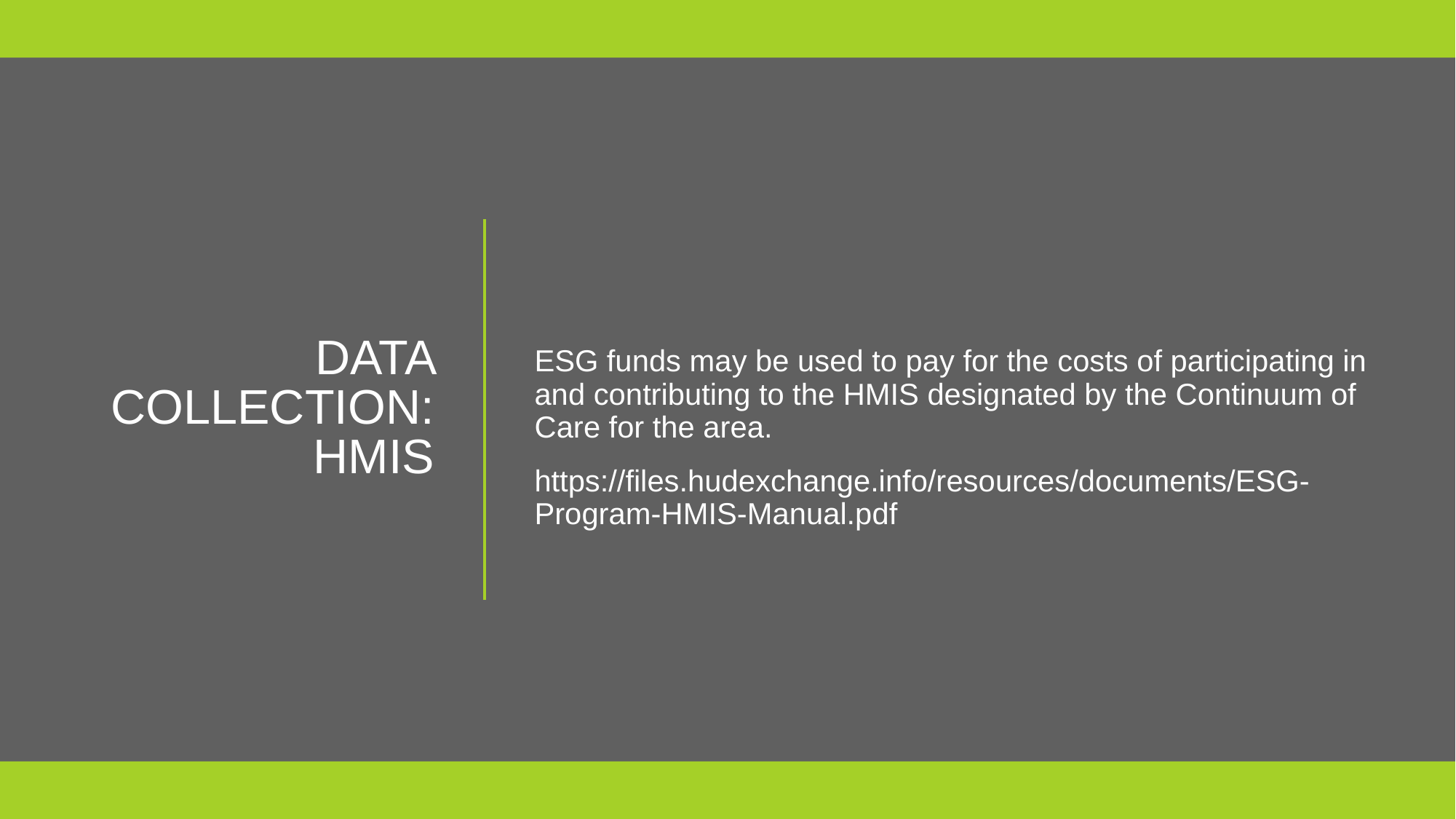

ESG funds may be used to pay for the costs of participating in and contributing to the HMIS designated by the Continuum of Care for the area.
https://files.hudexchange.info/resources/documents/ESG-Program-HMIS-Manual.pdf
# Data Collection: HMIS